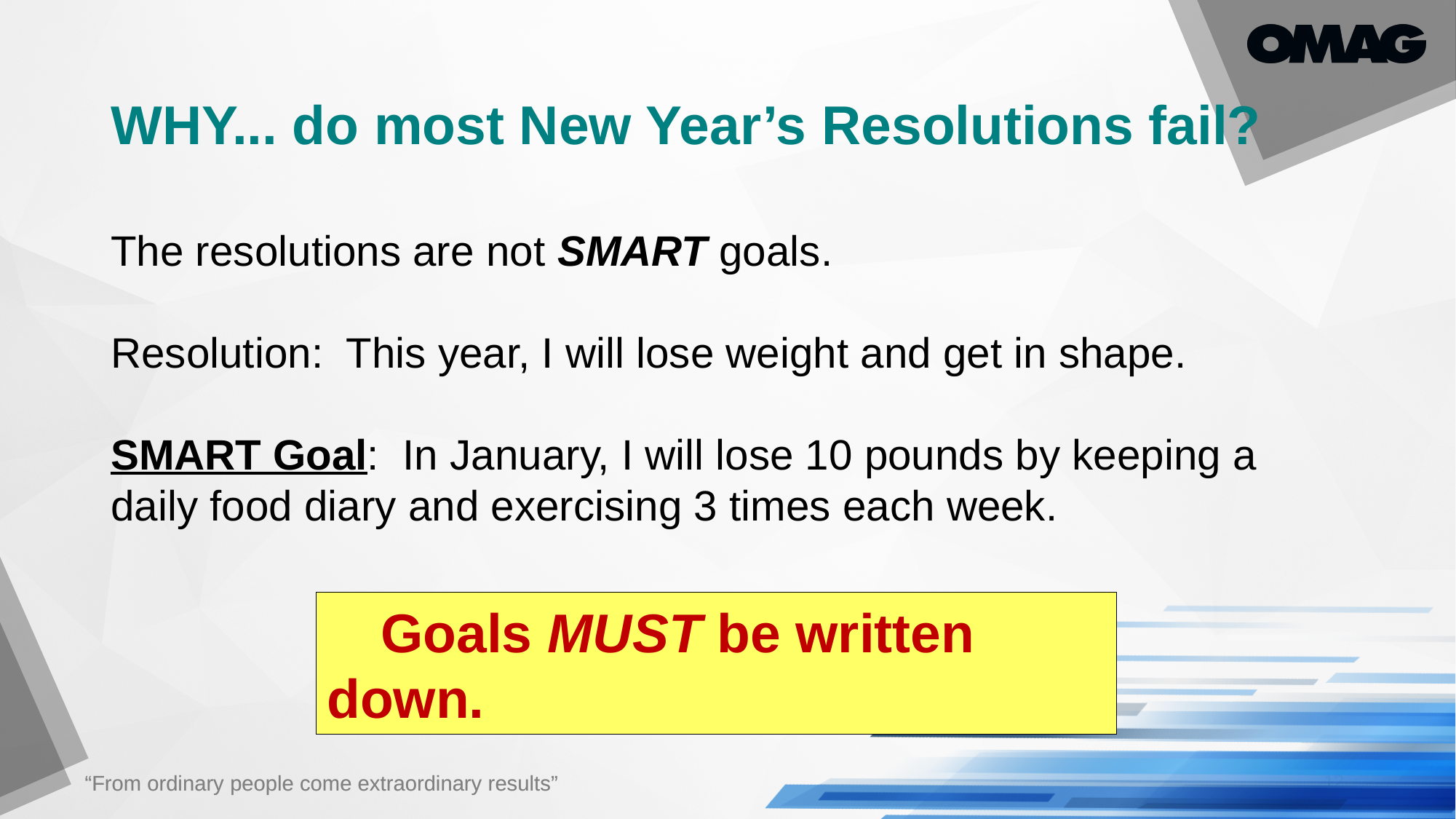

# WHY... do most New Year’s Resolutions fail?
The resolutions are not SMART goals.

Resolution:  This year, I will lose weight and get in shape.

SMART Goal:  In January, I will lose 10 pounds by keeping a daily food diary and exercising 3 times each week.
    Goals MUST be written down.